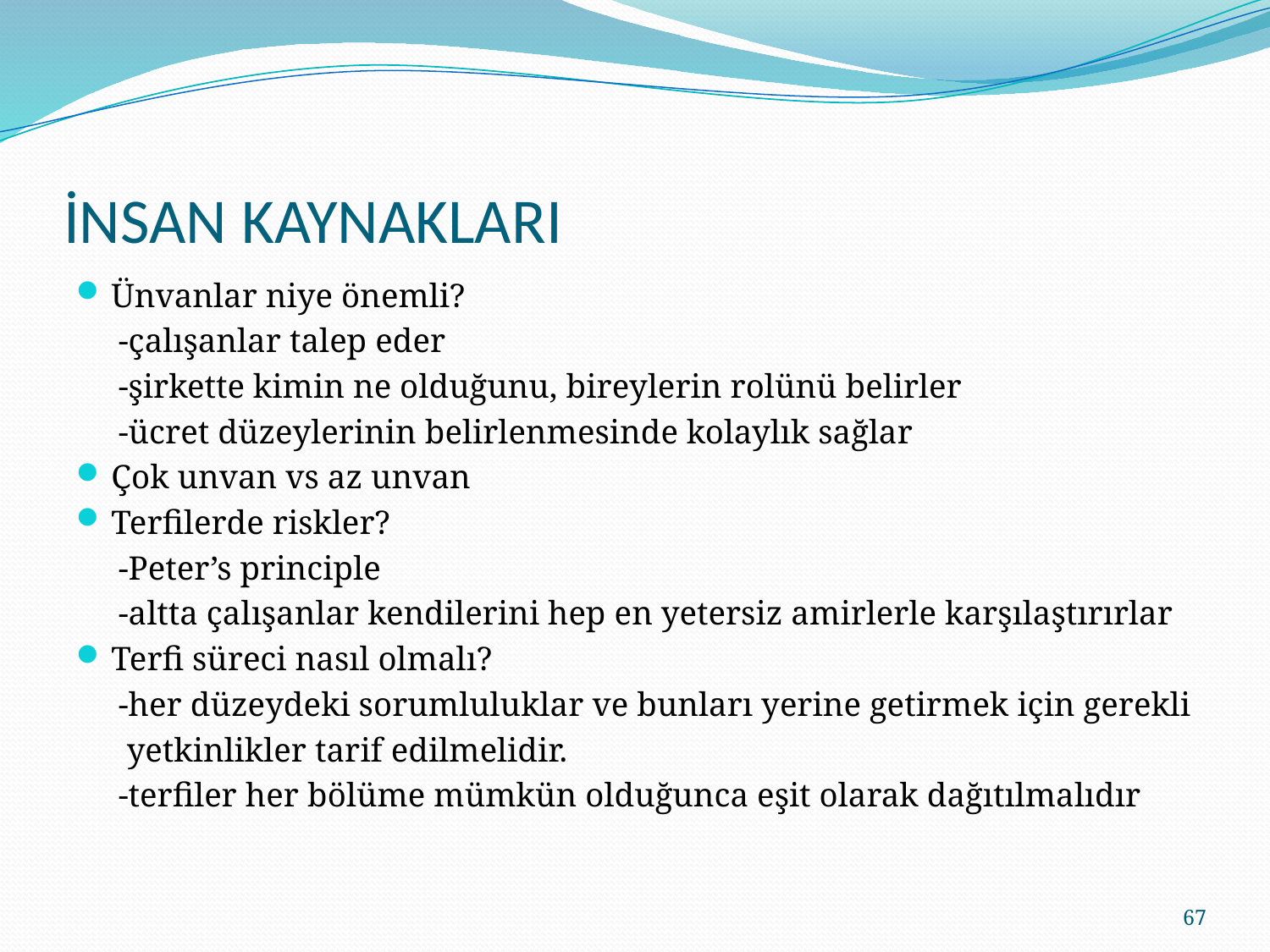

# İNSAN KAYNAKLARI
Ünvanlar niye önemli?
     -çalışanlar talep eder
     -şirkette kimin ne olduğunu, bireylerin rolünü belirler
     -ücret düzeylerinin belirlenmesinde kolaylık sağlar
Çok unvan vs az unvan
Terfilerde riskler?
     -Peter’s principle
     -altta çalışanlar kendilerini hep en yetersiz amirlerle karşılaştırırlar
Terfi süreci nasıl olmalı?
     -her düzeydeki sorumluluklar ve bunları yerine getirmek için gerekli
      yetkinlikler tarif edilmelidir.
     -terfiler her bölüme mümkün olduğunca eşit olarak dağıtılmalıdır

67